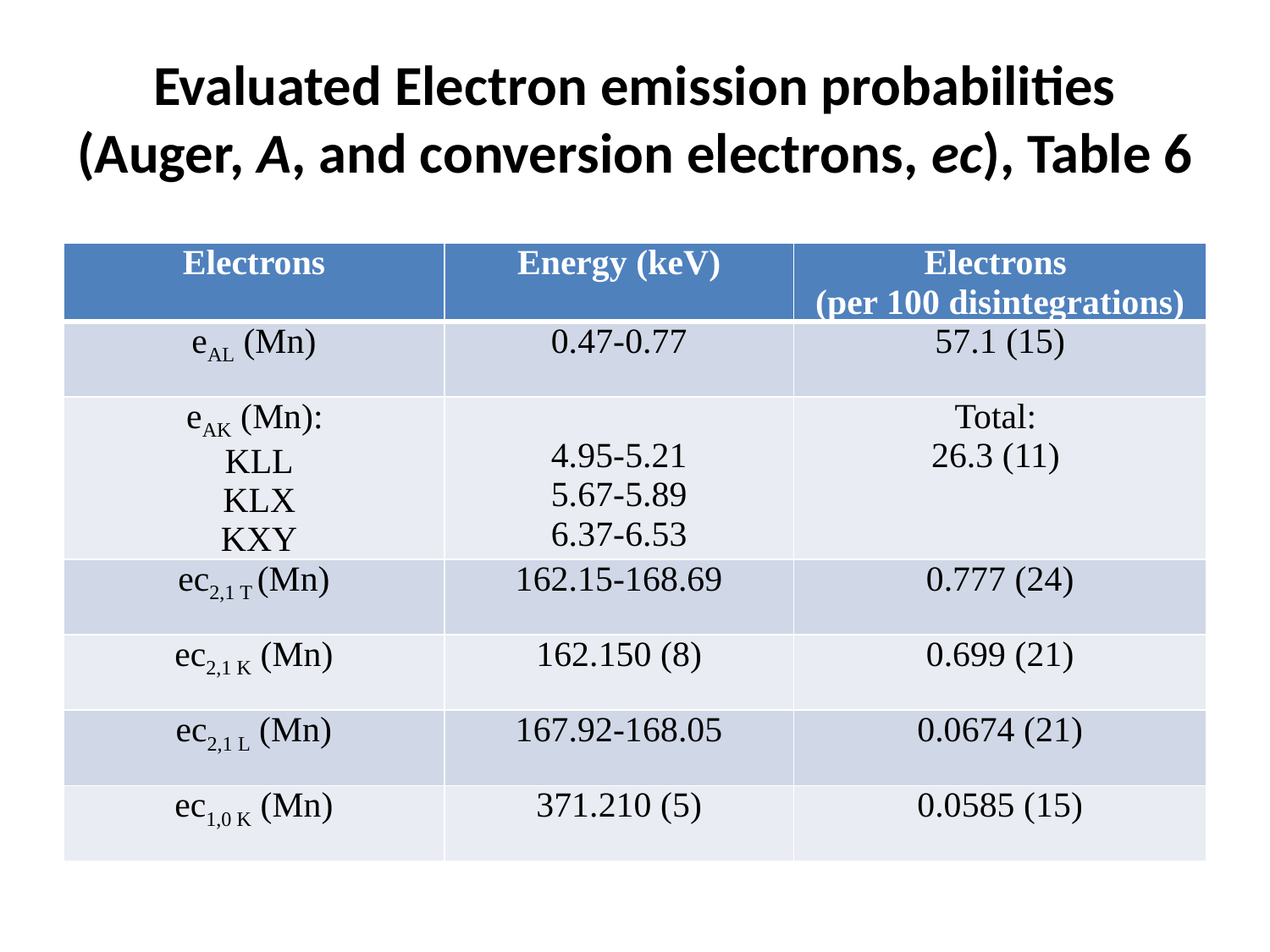

# Evaluated Electron emission probabilities (Auger, A, and conversion electrons, ec), Table 6
| Electrons | Energy (keV) | Electrons (per 100 disintegrations) |
| --- | --- | --- |
| eAL (Mn) | 0.47-0.77 | 57.1 (15) |
| eAK (Mn): KLL KLX KXY | 4.95-5.21 5.67-5.89 6.37-6.53 | Total: 26.3 (11) |
| ec2,1 T (Mn) | 162.15-168.69 | 0.777 (24) |
| ec2,1 K (Mn) | 162.150 (8) | 0.699 (21) |
| ec2,1 L (Mn) | 167.92-168.05 | 0.0674 (21) |
| ec1,0 K (Mn) | 371.210 (5) | 0.0585 (15) |